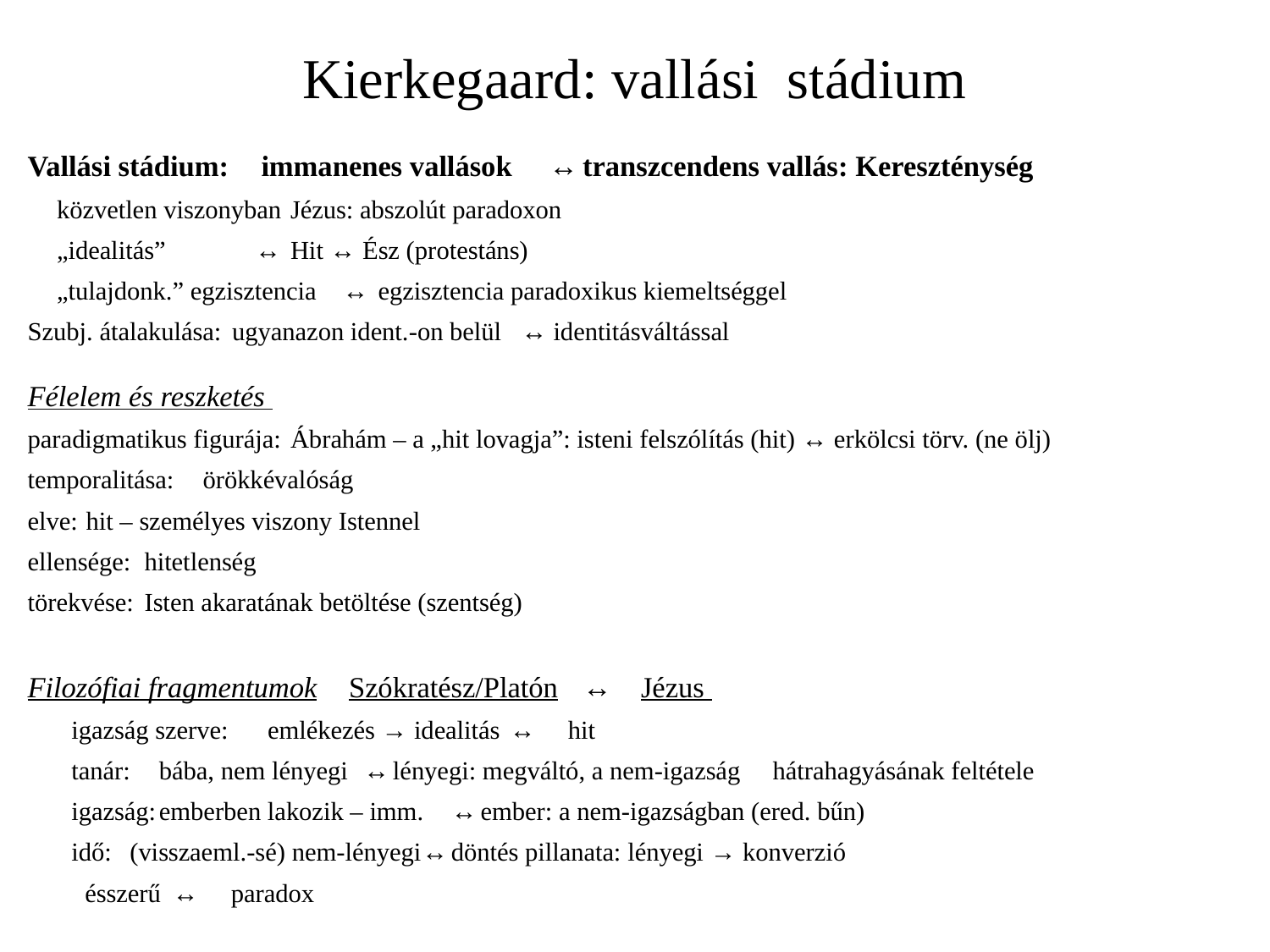

# Kierkegaard: vallási  stádium
Vallási stádium: 	immanenes vallások     ↔	transzcendens vallás: Kereszténység
		közvetlen viszonyban		Jézus: abszolút paradoxon
		„idealitás”		        ↔ 	Hit ↔ Ész (protestáns)
		„tulajdonk.” egzisztencia    ↔	egzisztencia paradoxikus kiemeltséggel
Szubj. átalakulása: 	ugyanazon ident.-on belül   ↔	identitásváltással

Félelem és reszketés
paradigmatikus figurája: 	Ábrahám ‒ a „hit lovagja”: isteni felszólítás (hit) ↔ erkölcsi törv. (ne ölj)
temporalitása: 		örökkévalóság
elve: 			hit ‒ személyes viszony Istennel
ellensége: 			hitetlenség
törekvése: 			Isten akaratának betöltése (szentség)

Filozófiai fragmentumok 	Szókratész/Platón 	↔ 	Jézus
igazság szerve:      emlékezés → idealitás	↔ 	hit
tanár: 			bába, nem lényegi	↔	lényegi: megváltó, a nem-igazság 						hátrahagyásának feltétele
igazság:	emberben lakozik – imm.	↔	ember: a nem-igazságban (ered. bűn)
idő:		(visszaeml.-sé) nem-lényegi	↔	döntés pillanata: lényegi → konverzió
		ésszerű			↔ 	paradox